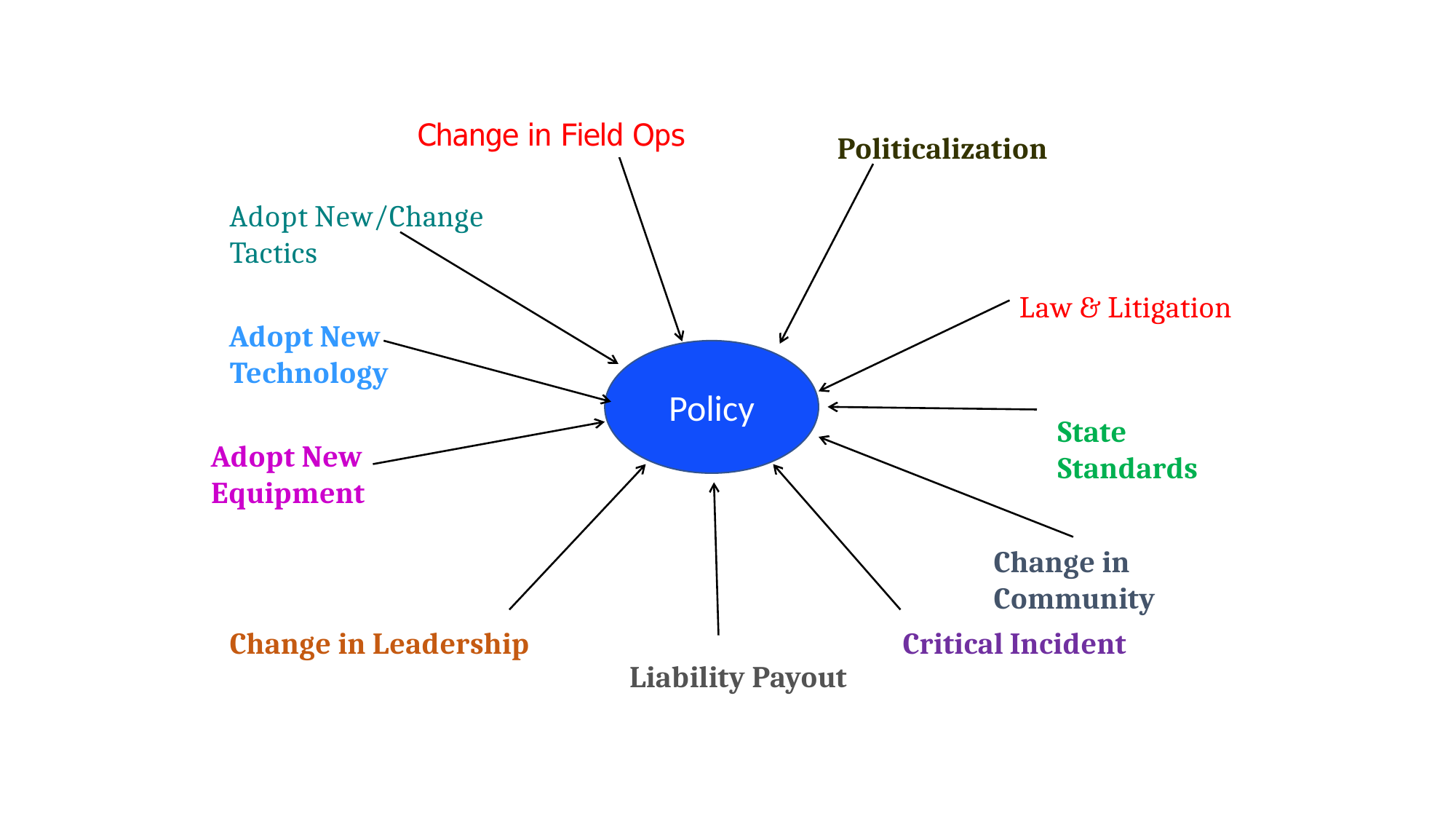

Change in Field Ops
Politicalization
Adopt New/Change Tactics
Law & Litigation
Adopt New Technology
Policy
State Standards
Adopt New Equipment
Change in Community
Change in Leadership
Critical Incident
Liability Payout